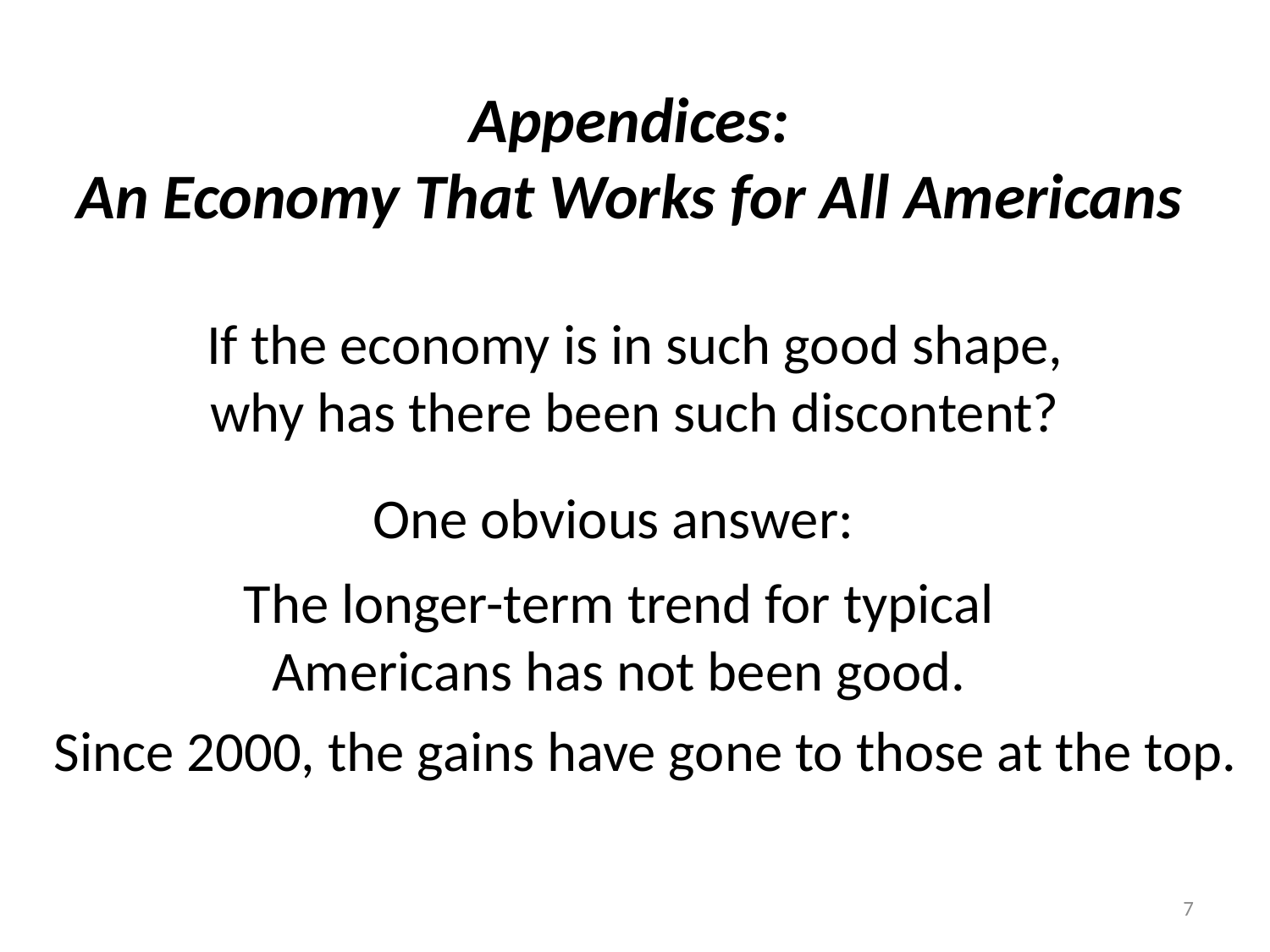

Appendices:
An Economy That Works for All Americans
# If the economy is in such good shape, why has there been such discontent?
One obvious answer:
The longer-term trend for typical Americans has not been good.
Since 2000, the gains have gone to those at the top.
7
The longer-term trend for the typical American has not been good: